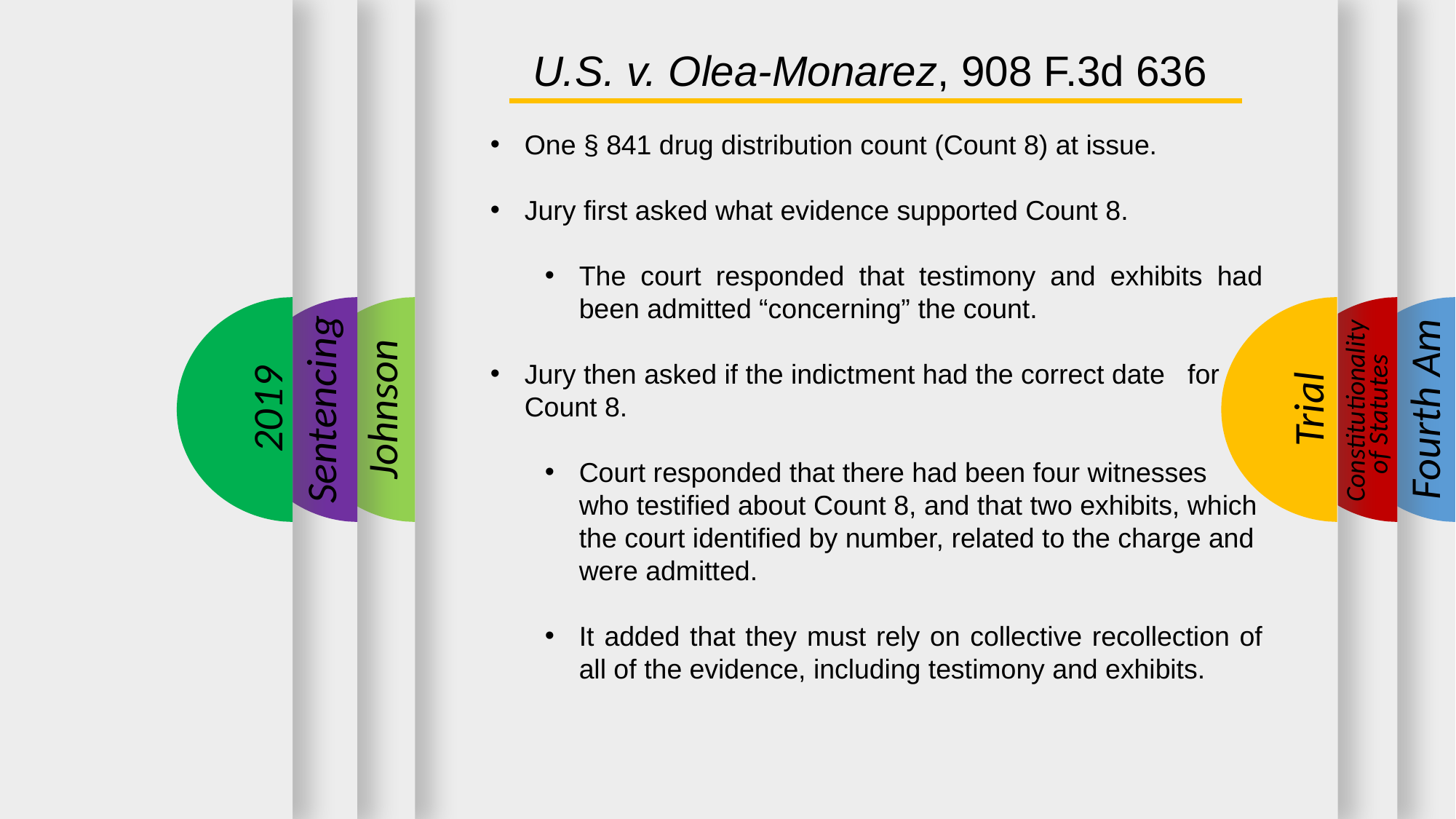

U.S. v. Olea-Monarez, 908 F.3d 636
One § 841 drug distribution count (Count 8) at issue.

Jury first asked what evidence supported Count 8.

The court responded that testimony and exhibits had been admitted “concerning” the count.

Jury then asked if the indictment had the correct date   for Count 8.

Court responded that there had been four witnesses who testified about Count 8, and that two exhibits, which the court identified by number, related to the charge and were admitted.

It added that they must rely on collective recollection of all of the evidence, including testimony and exhibits.

2019
Sentencing
Trial
Fourth Am
Johnson
Constitutionality
of Statutes